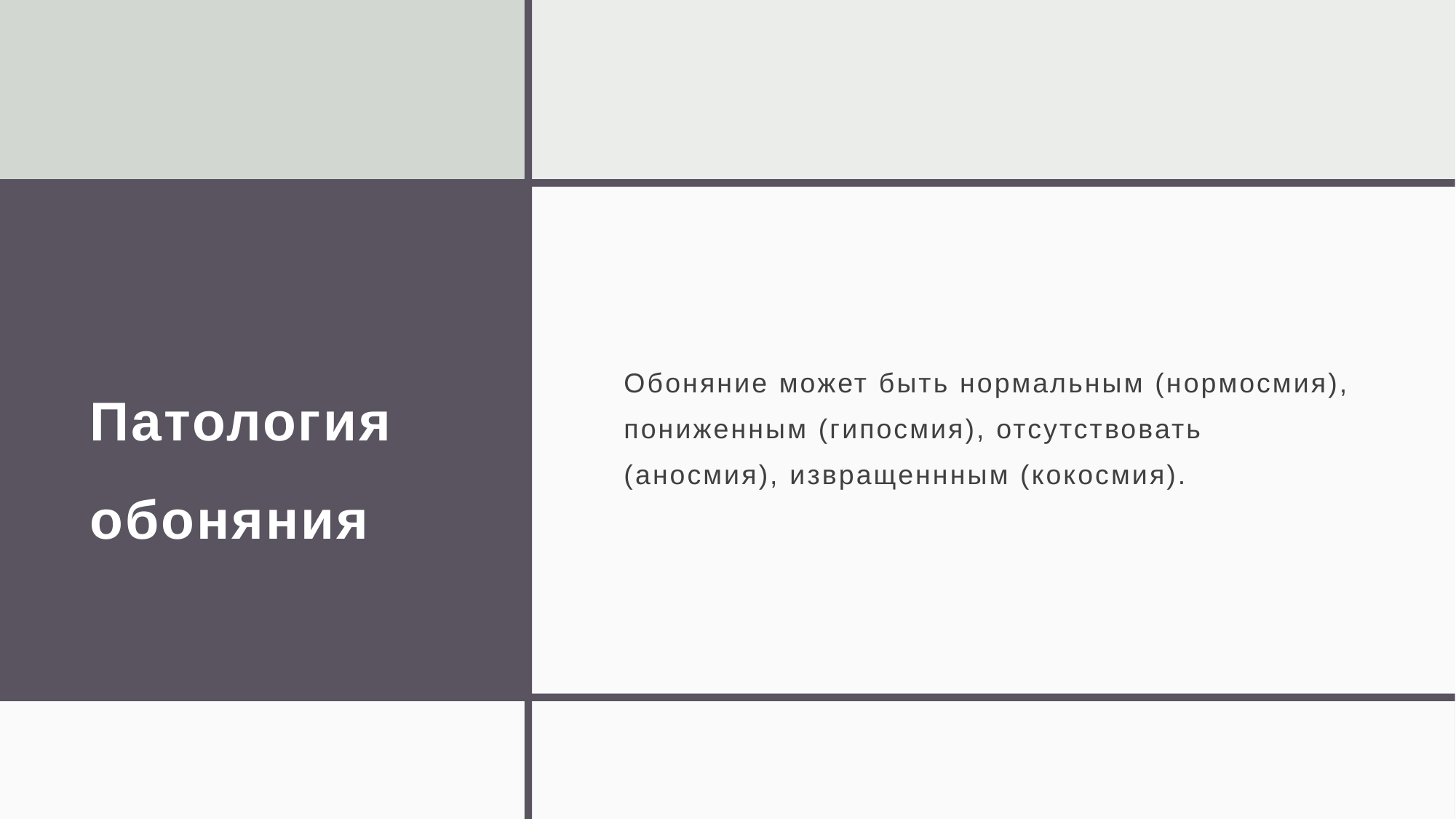

# Патология обоняния
Обоняние может быть нормальным (нормосмия), пониженным (гипосмия), отсутствовать (аносмия), извращеннным (кокосмия).